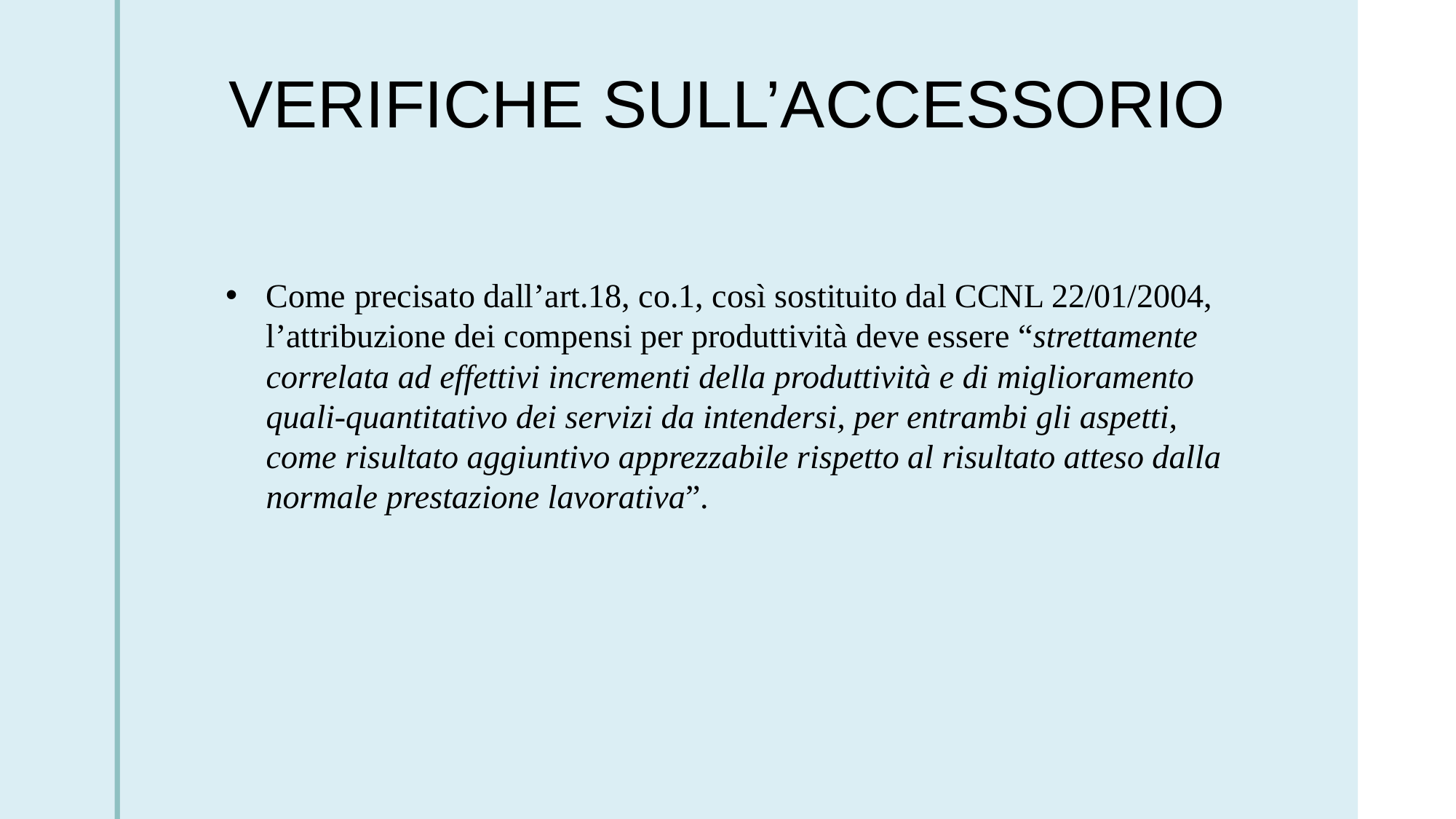

# VERIFICHE SULL’ACCESSORIO
Come precisato dall’art.18, co.1, così sostituito dal CCNL 22/01/2004, l’attribuzione dei compensi per produttività deve essere “strettamente correlata ad effettivi incrementi della produttività e di miglioramento quali-quantitativo dei servizi da intendersi, per entrambi gli aspetti, come risultato aggiuntivo apprezzabile rispetto al risultato atteso dalla normale prestazione lavorativa”.